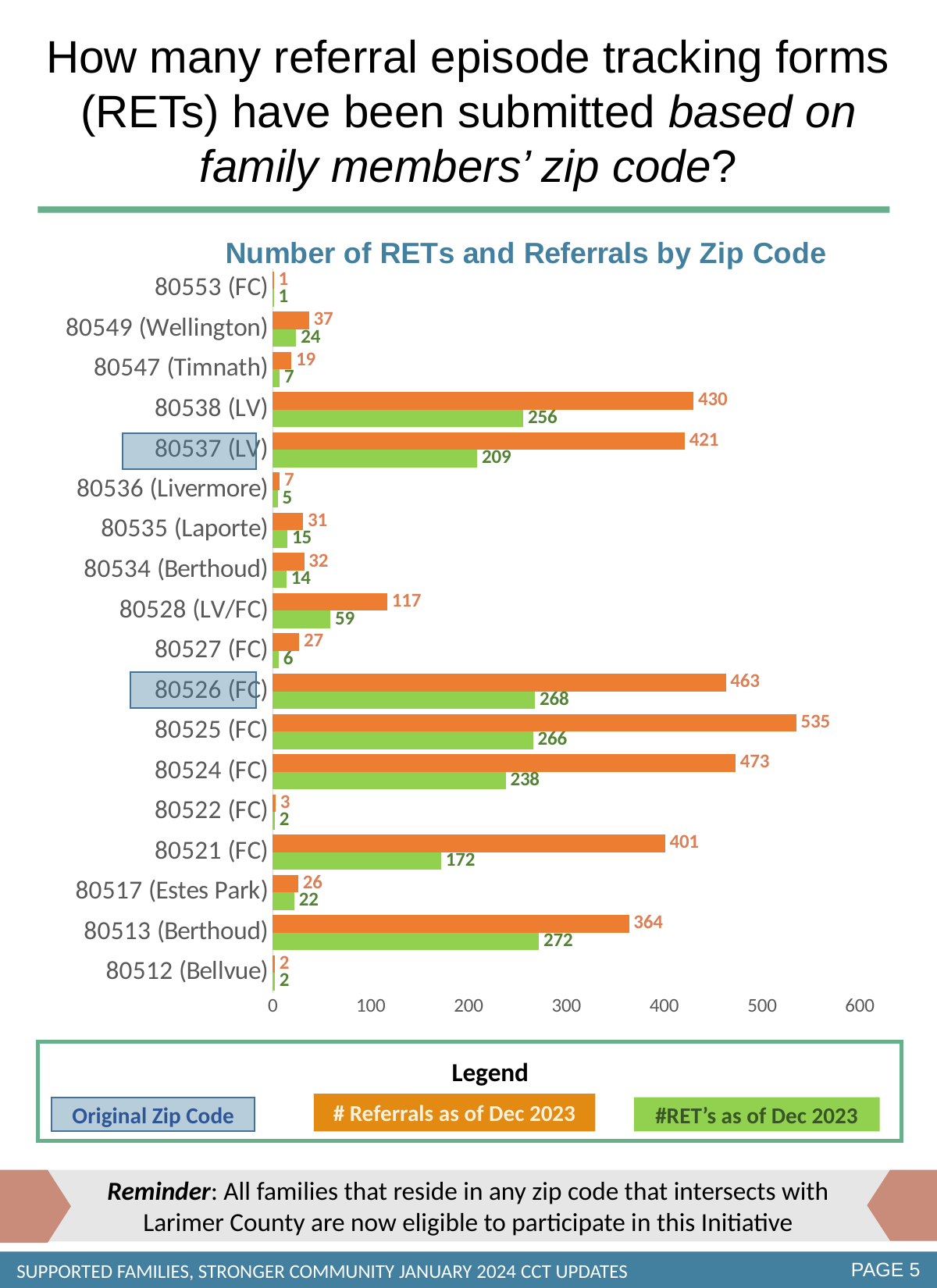

How many referral episode tracking forms (RETs) have been submitted based on family members’ zip code?

### Chart: Number of RETs and Referrals by Zip Code

| Category | Dec RET # | Dec Referrals |
|---|---|---|
| 80512 (Bellvue) | 2.0 | 2.0 |
| 80513 (Berthoud) | 272.0 | 364.0 |
| 80517 (Estes Park) | 22.0 | 26.0 |
| 80521 (FC) | 172.0 | 401.0 |
| 80522 (FC) | 2.0 | 3.0 |
| 80524 (FC) | 238.0 | 473.0 |
| 80525 (FC) | 266.0 | 535.0 |
| 80526 (FC) | 268.0 | 463.0 |
| 80527 (FC) | 6.0 | 27.0 |
| 80528 (LV/FC) | 59.0 | 117.0 |
| 80534 (Berthoud) | 14.0 | 32.0 |
| 80535 (Laporte) | 15.0 | 31.0 |
| 80536 (Livermore) | 5.0 | 7.0 |
| 80537 (LV) | 209.0 | 421.0 |
| 80538 (LV) | 256.0 | 430.0 |
| 80547 (Timnath) | 7.0 | 19.0 |
| 80549 (Wellington) | 24.0 | 37.0 |
| 80553 (FC) | 1.0 | 1.0 |

Legend
# Referrals as of Dec 2023
Original Zip Code
#RET’s as of Dec 2023

Reminder: All families that reside in any zip code that intersects with Larimer County are now eligible to participate in this Initiative

PAGE 5
SUPPORTED FAMILIES, STRONGER COMMUNITY JANUARY 2024 CCT UPDATES